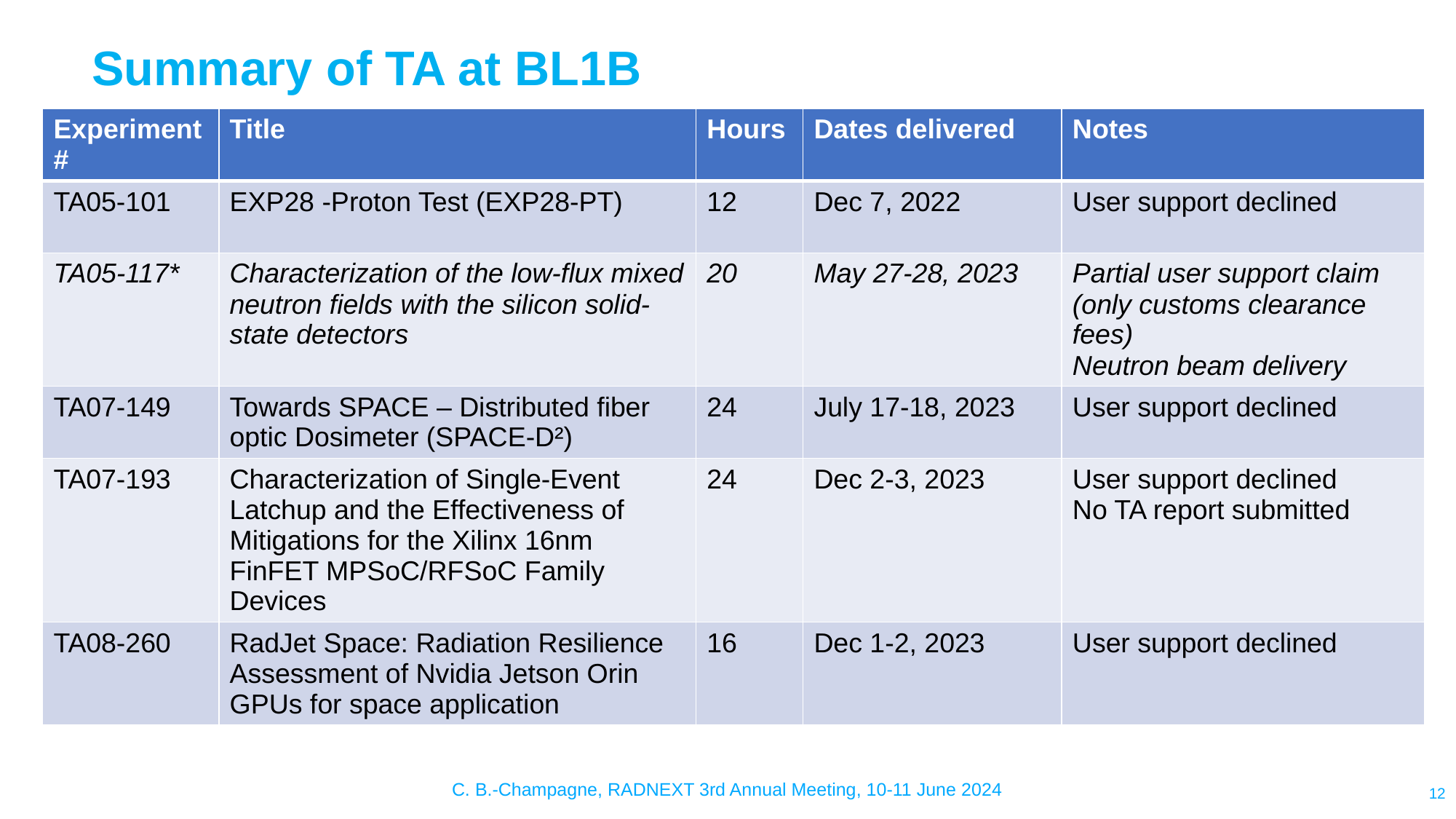

# Summary of TA at BL1B
| Experiment # | Title | Hours | Dates delivered | Notes |
| --- | --- | --- | --- | --- |
| TA05-101 | EXP28 -Proton Test (EXP28-PT) | 12 | Dec 7, 2022 | User support declined |
| TA05-117\* | Characterization of the low-flux mixed neutron fields with the silicon solid-state detectors | 20 | May 27-28, 2023 | Partial user support claim (only customs clearance fees) Neutron beam delivery |
| TA07-149 | Towards SPACE – Distributed fiber optic Dosimeter (SPACE-D²) | 24 | July 17-18, 2023 | User support declined |
| TA07-193 | Characterization of Single-Event Latchup and the Effectiveness of Mitigations for the Xilinx 16nm FinFET MPSoC/RFSoC Family Devices | 24 | Dec 2-3, 2023 | User support declined No TA report submitted |
| TA08-260 | RadJet Space: Radiation Resilience Assessment of Nvidia Jetson Orin GPUs for space application | 16 | Dec 1-2, 2023 | User support declined |
C. B.-Champagne, RADNEXT 3rd Annual Meeting, 10-11 June 2024